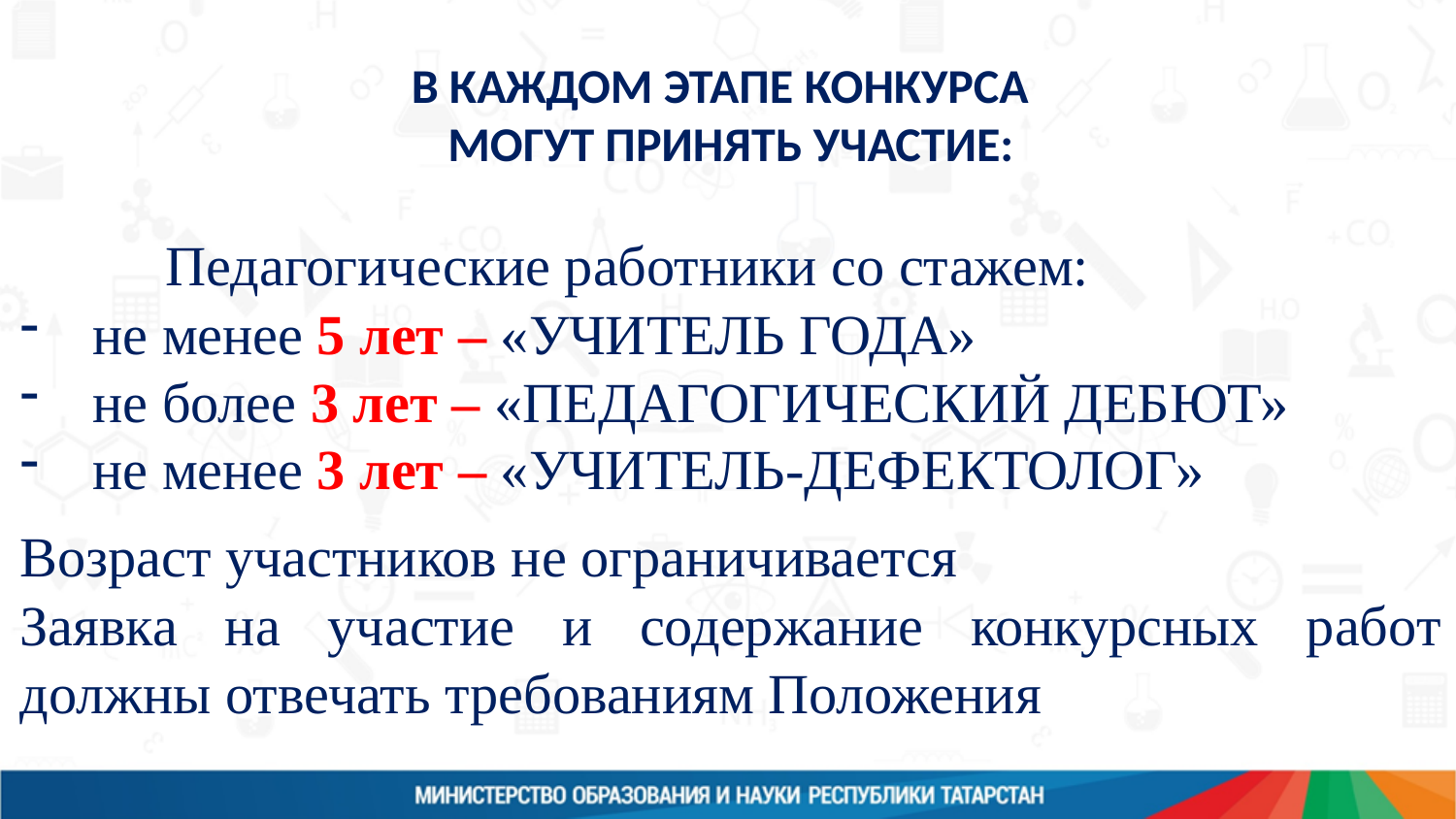

В КАЖДОМ ЭТАПЕ КОНКУРСА
МОГУТ ПРИНЯТЬ УЧАСТИЕ:

	Педагогические работники со стажем:
не менее 5 лет – «УЧИТЕЛЬ ГОДА»
не более 3 лет – «ПЕДАГОГИЧЕСКИЙ ДЕБЮТ»
не менее 3 лет – «УЧИТЕЛЬ-ДЕФЕКТОЛОГ»

Возраст участников не ограничивается
Заявка на участие и содержание конкурсных работ должны отвечать требованиям Положения